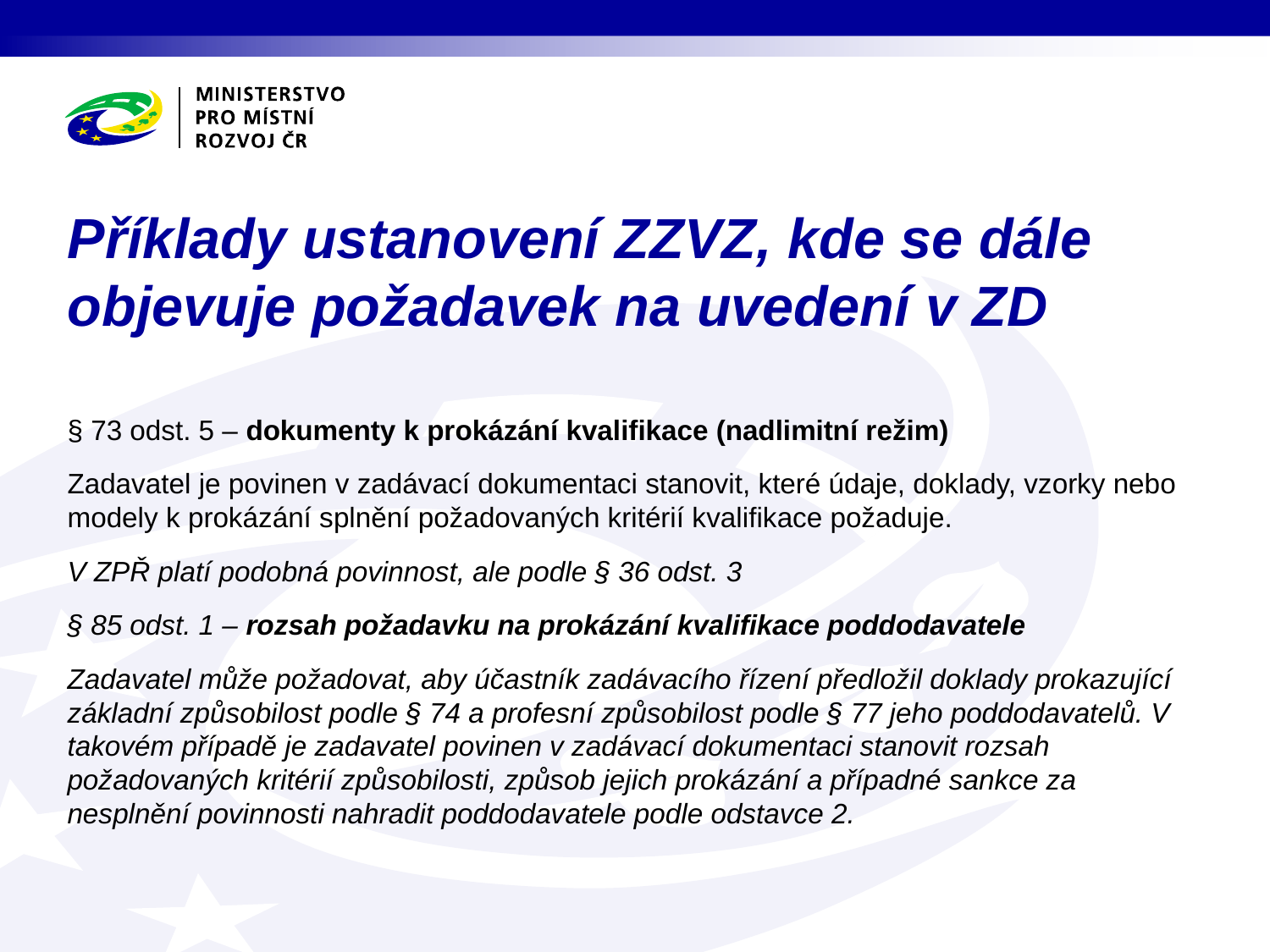

# Příklady ustanovení ZZVZ, kde se dále objevuje požadavek na uvedení v ZD
§ 73 odst. 5 – dokumenty k prokázání kvalifikace (nadlimitní režim)
Zadavatel je povinen v zadávací dokumentaci stanovit, které údaje, doklady, vzorky nebo modely k prokázání splnění požadovaných kritérií kvalifikace požaduje.
V ZPŘ platí podobná povinnost, ale podle § 36 odst. 3
§ 85 odst. 1 – rozsah požadavku na prokázání kvalifikace poddodavatele
Zadavatel může požadovat, aby účastník zadávacího řízení předložil doklady prokazující základní způsobilost podle § 74 a profesní způsobilost podle § 77 jeho poddodavatelů. V takovém případě je zadavatel povinen v zadávací dokumentaci stanovit rozsah požadovaných kritérií způsobilosti, způsob jejich prokázání a případné sankce za nesplnění povinnosti nahradit poddodavatele podle odstavce 2.